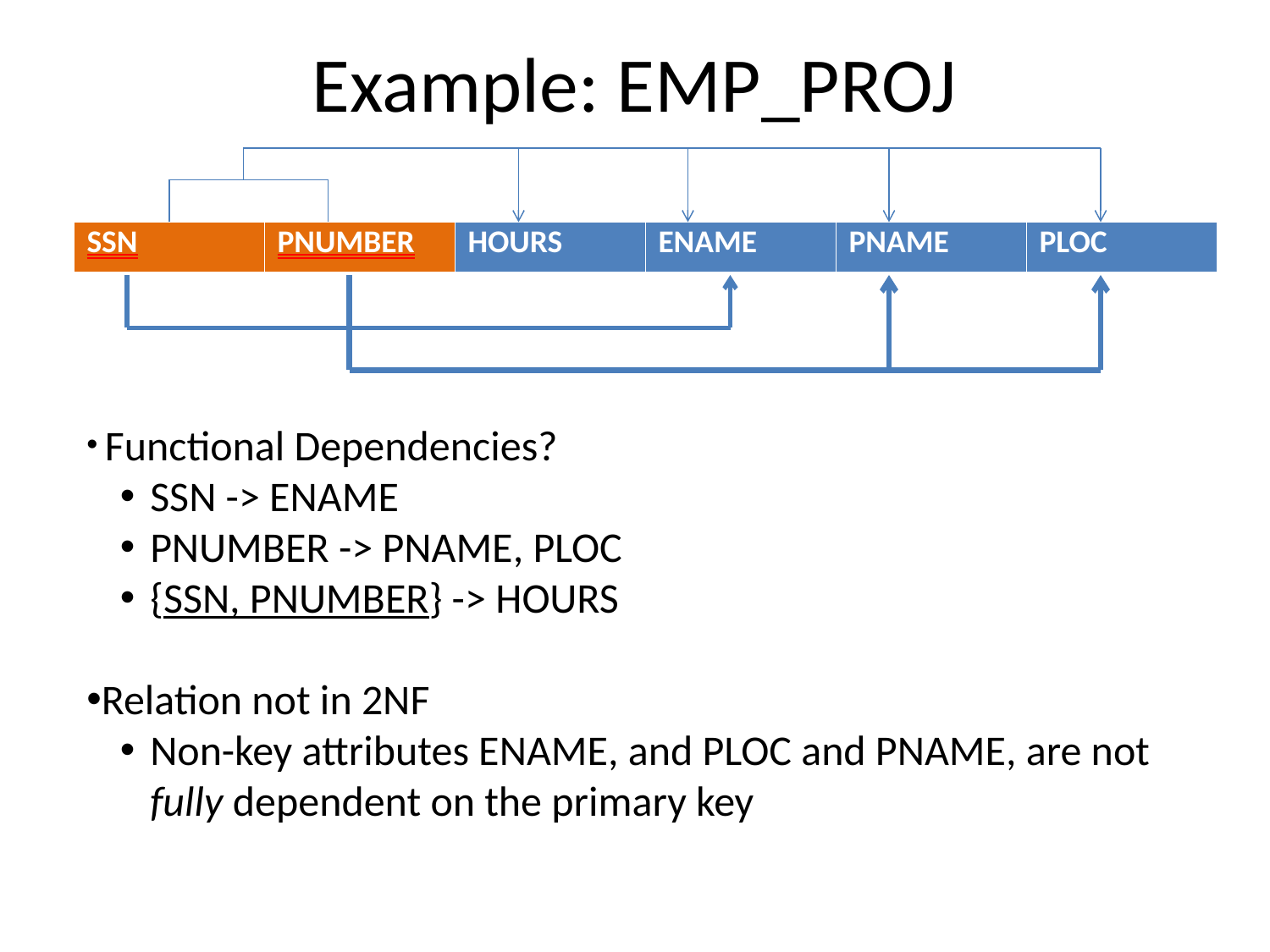

# Example: EMP_PROJ
| SSN | PNUMBER | HOURS | ENAME | PNAME | PLOC |
| --- | --- | --- | --- | --- | --- |
 Functional Dependencies?
SSN -> ENAME
PNUMBER -> PNAME, PLOC
{SSN, PNUMBER} -> HOURS

Relation not in 2NF
Non-key attributes ENAME, and PLOC and PNAME, are not fully dependent on the primary key